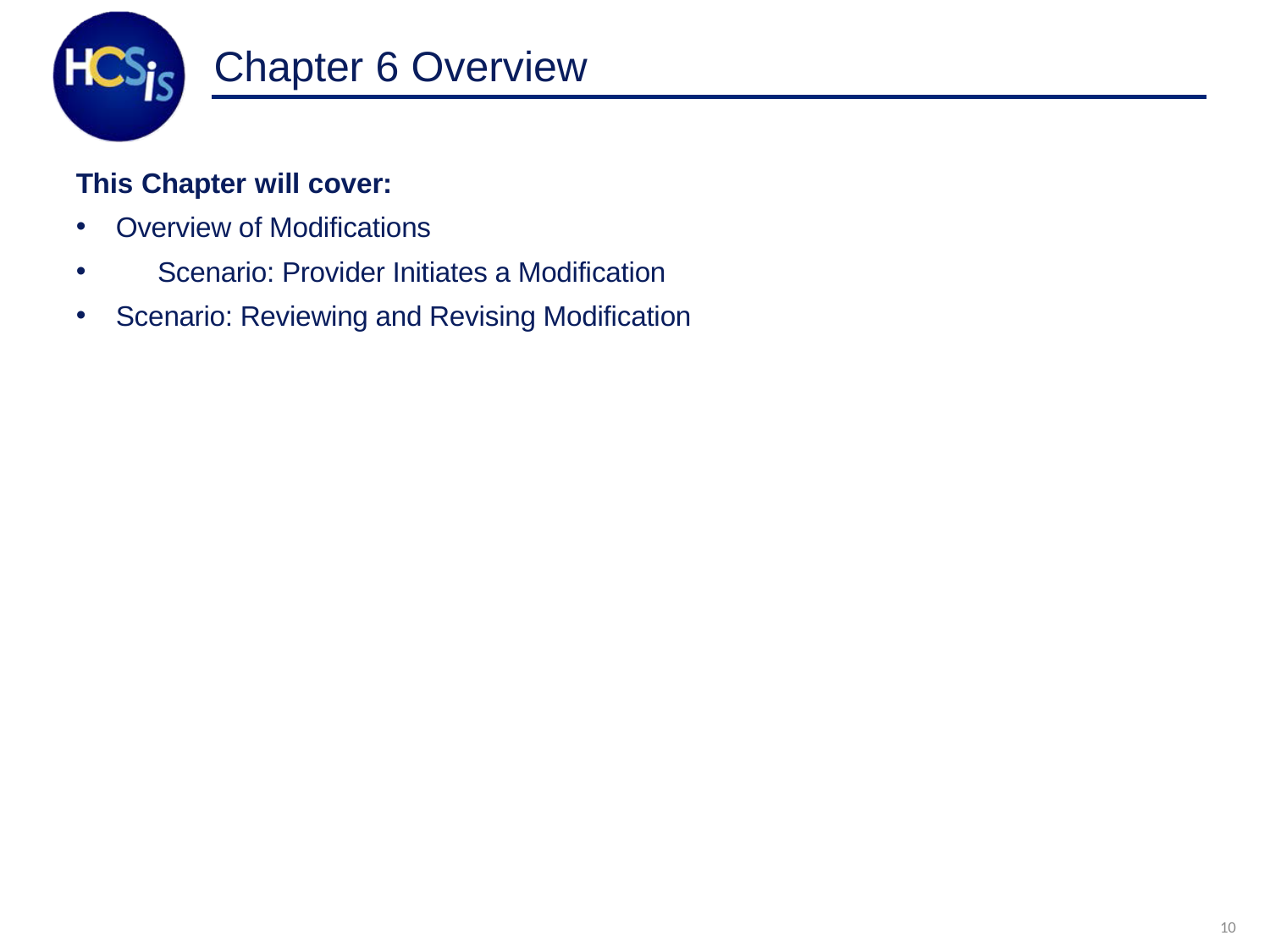

# Chapter 6 Overview

This Chapter will cover:
Overview of Modifications
	Scenario: Provider Initiates a Modification
Scenario: Reviewing and Revising Modification
10